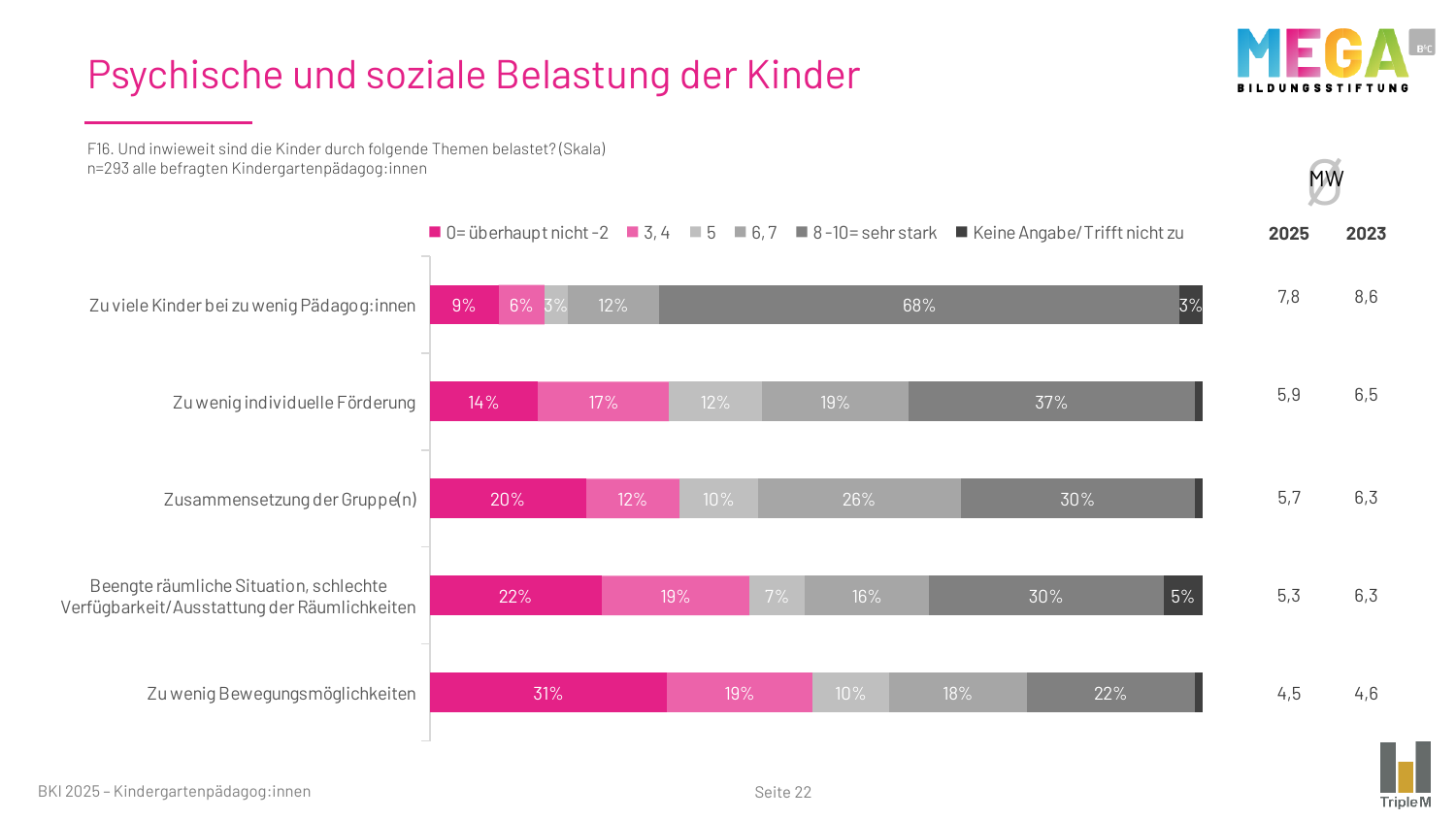

# Psychische und soziale Belastung der Kinder
F16. Und inwieweit sind die Kinder durch folgende Themen belastet? (Skala)
n=293 alle befragten Kindergartenpädagog:innen
Ø
MW
| 2025 | 2023 |
| --- | --- |
| 7,8 | 8,6 |
| 5,9 | 6,5 |
| 5,7 | 6,3 |
| 5,3 | 6,3 |
| 4,5 | 4,6 |

### Chart

| Category | 0= überhaupt nicht -2 | 3, 4 | 5 | 6, 7 | 8 -10= sehr stark | Keine Angabe/Trifft nicht zu |
|---|---|---|---|---|---|---|
| Zu viele Kinder bei zu wenig Pädagog:innen | 0.09 | 0.06 | 0.03 | 0.12 | 0.68 | 0.03 |
| Zu wenig individuelle Förderung | 0.14 | 0.17 | 0.12 | 0.19 | 0.37 | 0.01 |
| Zusammensetzung der Gruppe(n) | 0.2 | 0.12 | 0.1 | 0.26 | 0.3 | 0.01 |
| Beengte räumliche Situation, schlechte Verfügbarkeit/Ausstattung der Räumlichkeiten | 0.22 | 0.19 | 0.07 | 0.16 | 0.3 | 0.05 |
| Zu wenig Bewegungsmöglichkeiten | 0.31 | 0.19 | 0.1 | 0.18 | 0.22 | 0.01 |